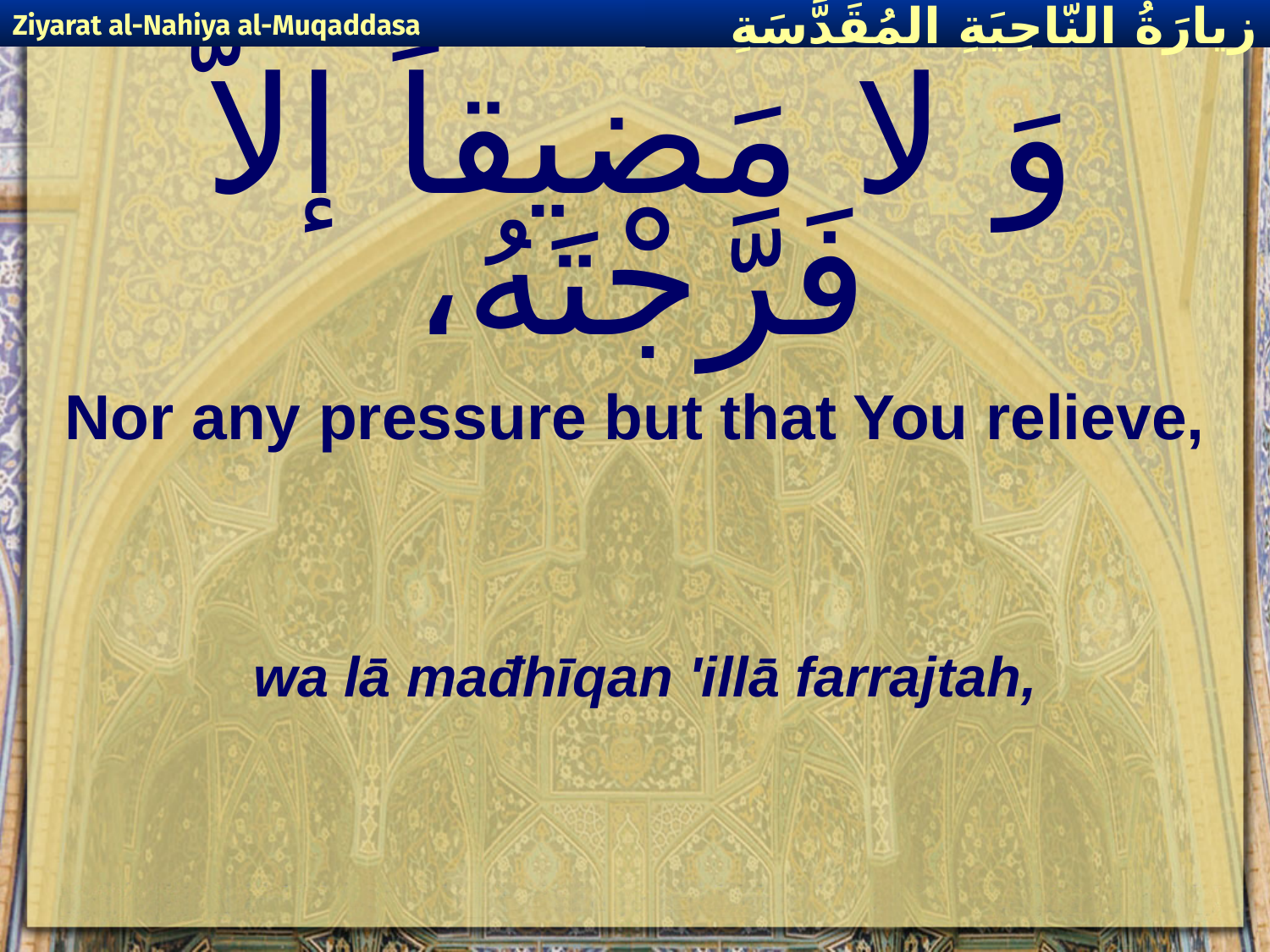

Ziyarat al-Nahiya al-Muqaddasa
زيارَةُ النّاحِيَةِ ال‍مُقَدَّسَةِ
# وَ لا مَضيقاً إلاّ فَرَّجْتَهُ،
Nor any pressure but that You relieve,
wa lā mađhīqan 'illā farrajtah,